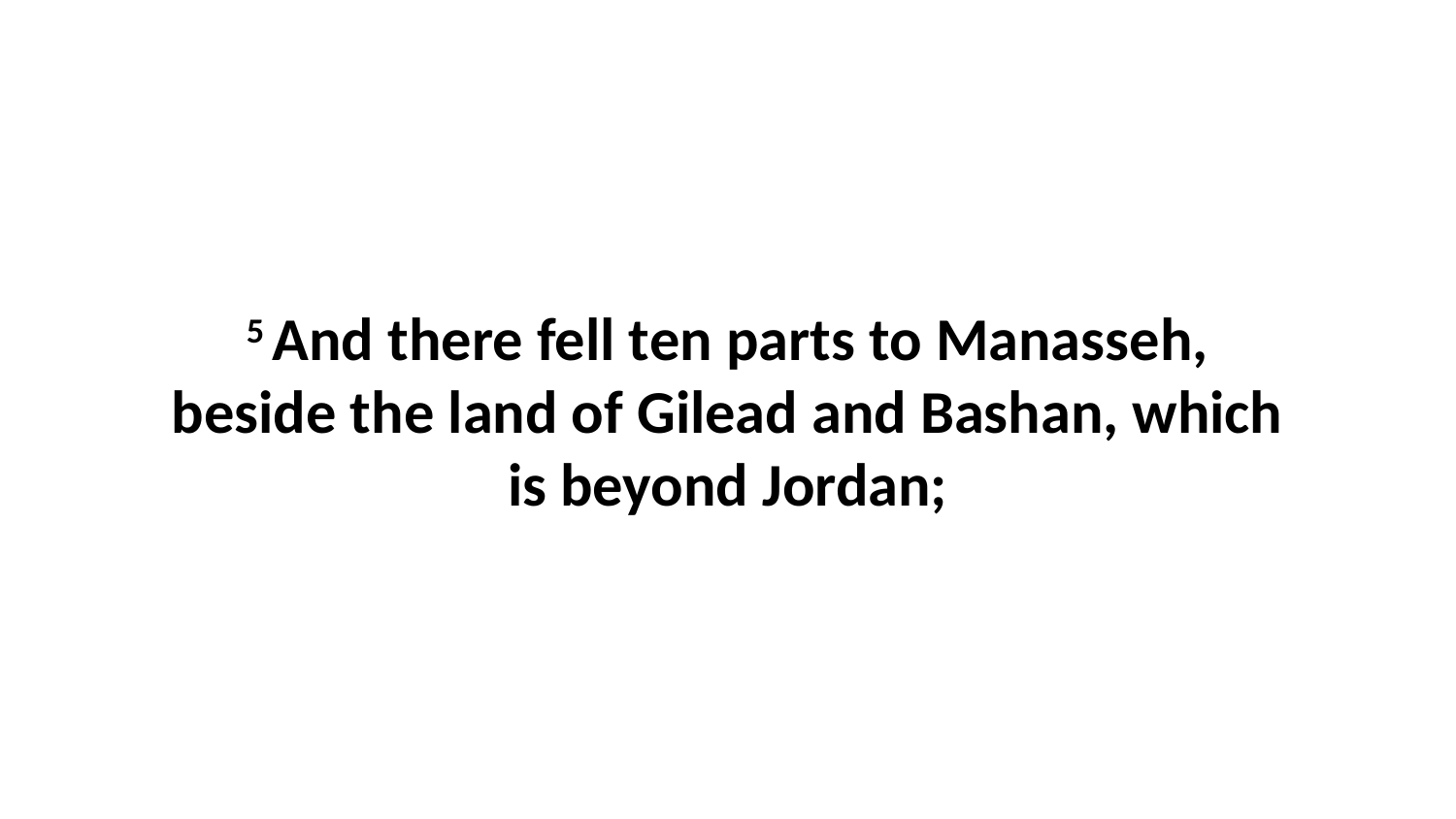

5 And there fell ten parts to Manasseh, beside the land of Gilead and Bashan, which is beyond Jordan;